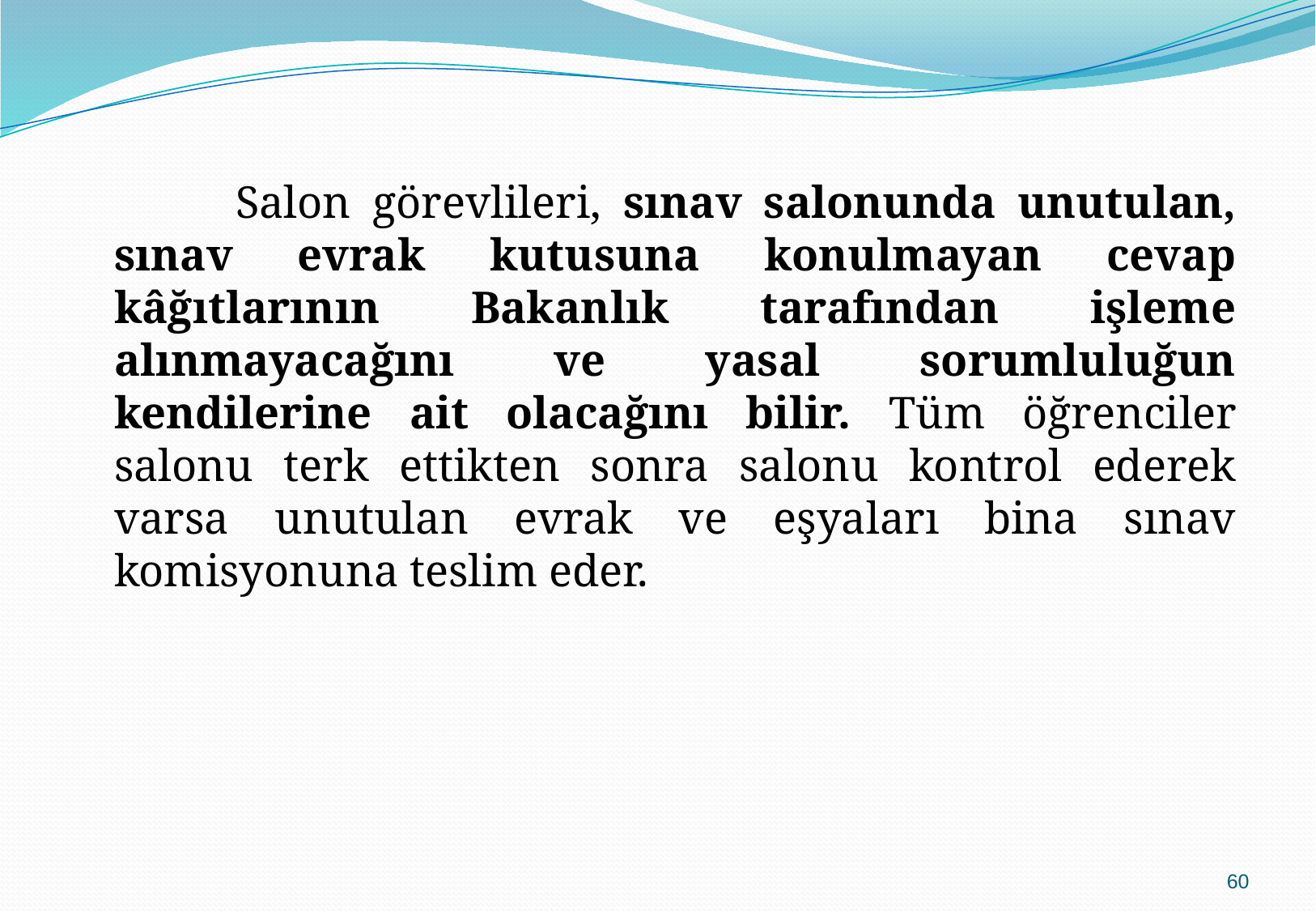

Salon görevlileri, sınav salonunda unutulan, sınav evrak kutusuna konulmayan cevap kâğıtlarının Bakanlık tarafından işleme alınmayacağını ve yasal sorumluluğun kendilerine ait olacağını bilir. Tüm öğrenciler salonu terk ettikten sonra salonu kontrol ederek varsa unutulan evrak ve eşyaları bina sınav komisyonuna teslim eder.
60